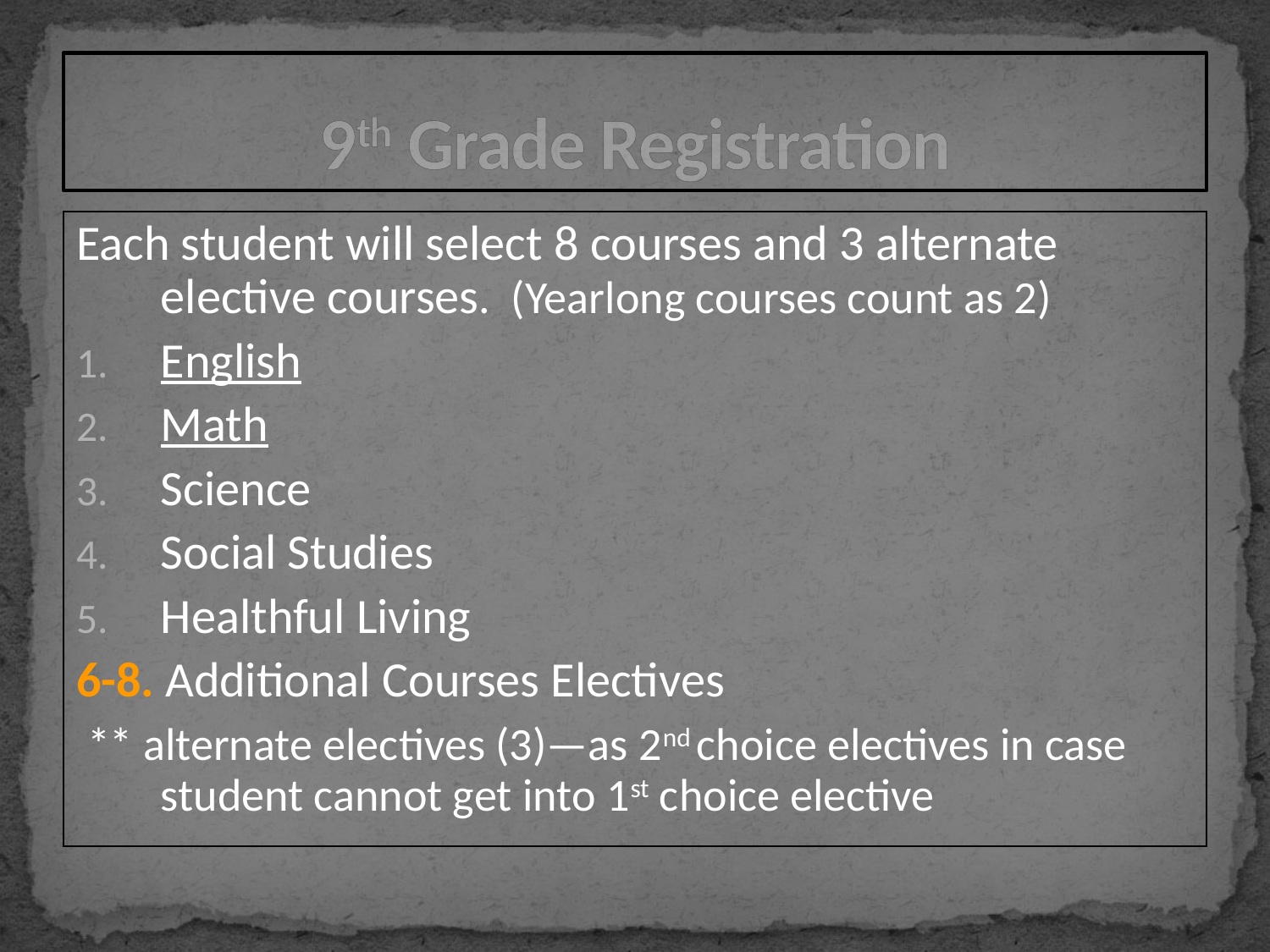

# 9th Grade Registration
Each student will select 8 courses and 3 alternate elective courses.  (Yearlong courses count as 2)
English
Math
Science
Social Studies
Healthful Living
6-8. Additional Courses Electives
 ** alternate electives (3)—as 2nd choice electives in case student cannot get into 1st choice elective